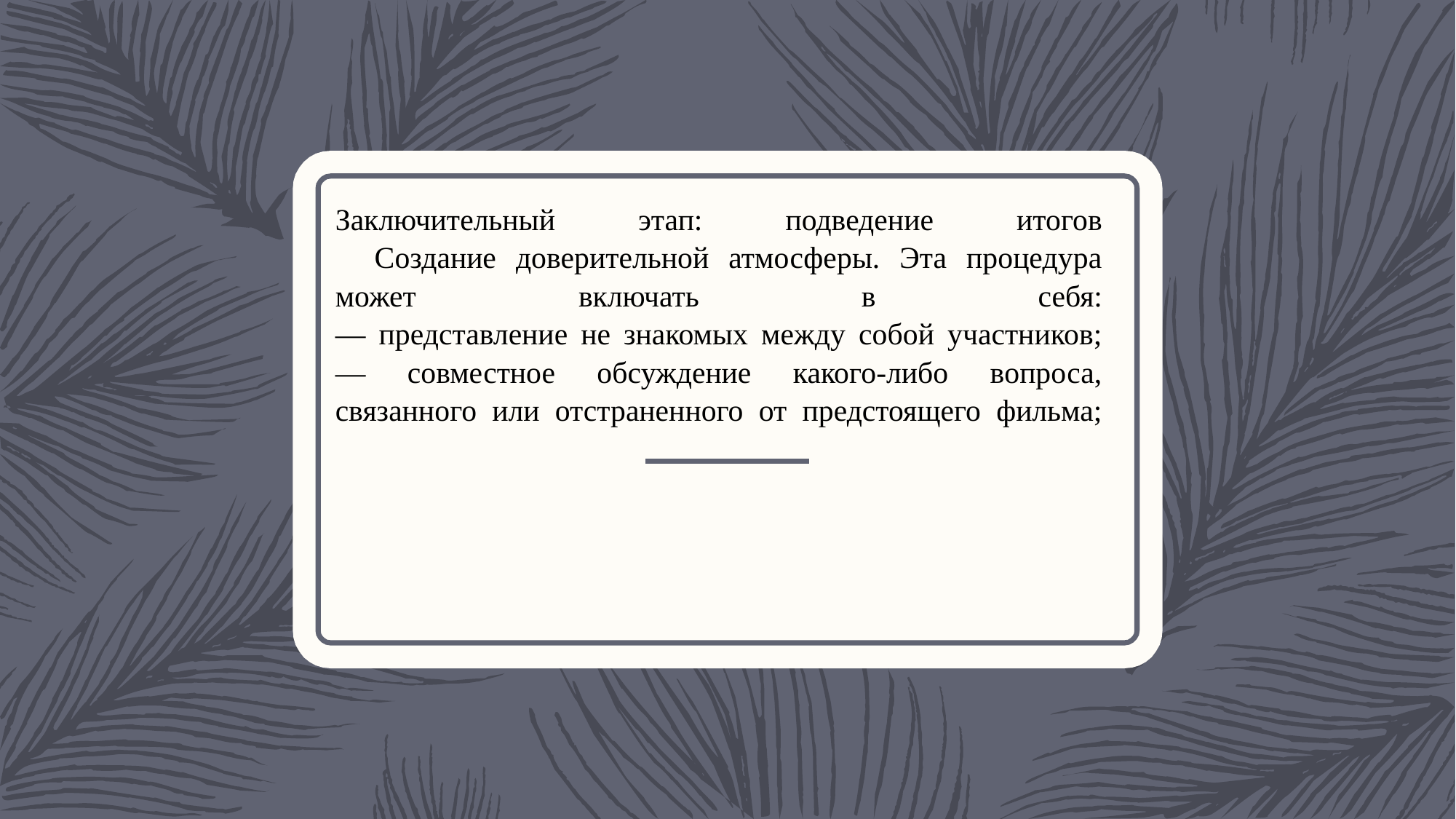

# Заключительный этап: подведение итогов Создание доверительной атмосферы. Эта процедура может включать в себя: — представление не знакомых между собой участников; — совместное обсуждение какого-либо вопроса, связанного или отстраненного от предстоящего фильма;